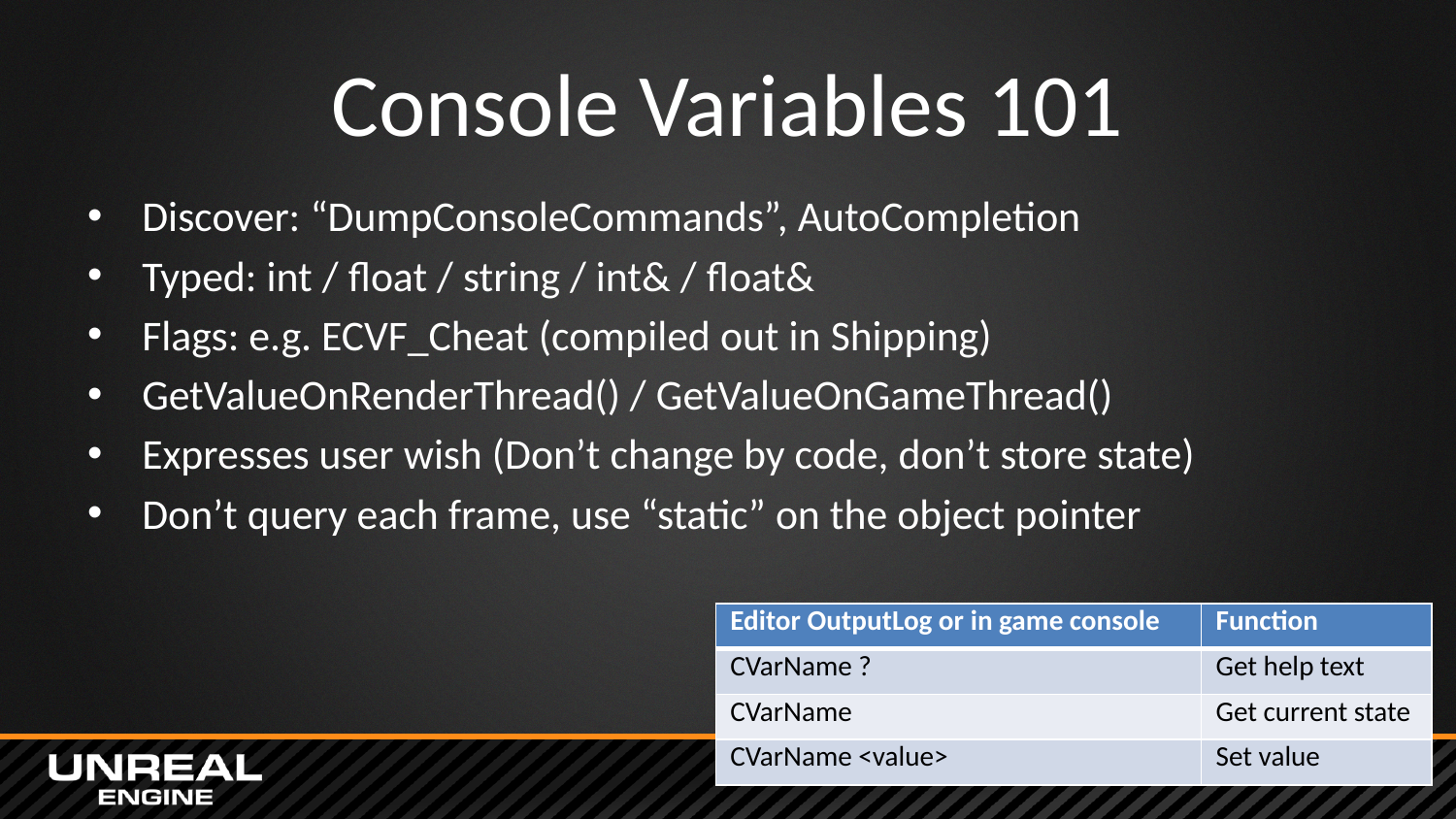

# Console Variables 101
Discover: “DumpConsoleCommands”, AutoCompletion
Typed: int / float / string / int& / float&
Flags: e.g. ECVF_Cheat (compiled out in Shipping)
GetValueOnRenderThread() / GetValueOnGameThread()
Expresses user wish (Don’t change by code, don’t store state)
Don’t query each frame, use “static” on the object pointer

| Editor OutputLog or in game console | Function |
| --- | --- |
| CVarName ? | Get help text |
| CVarName | Get current state |
| CVarName <value> | Set value |